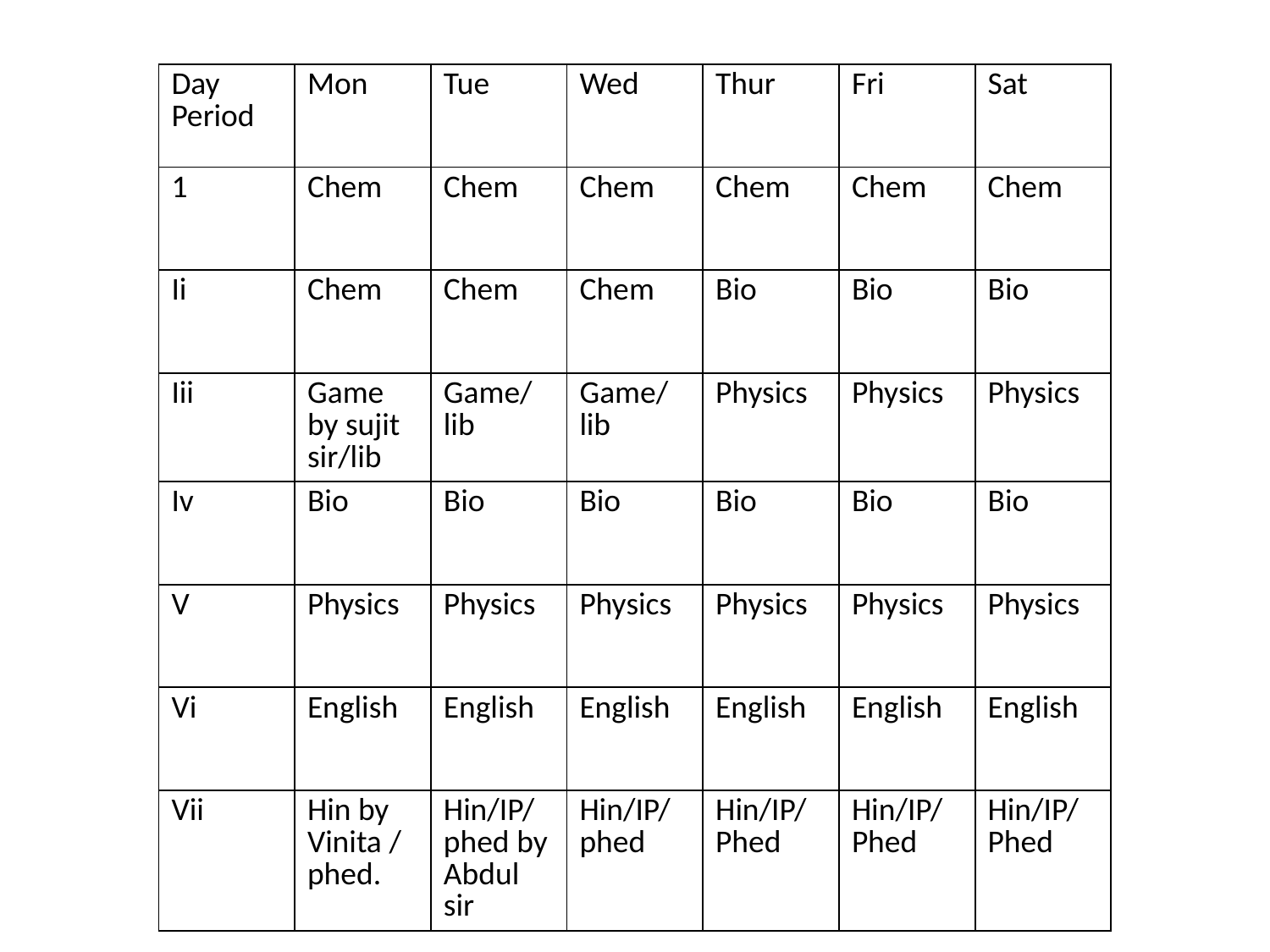

| Day Period | Mon | Tue | Wed | Thur | Fri | Sat |
| --- | --- | --- | --- | --- | --- | --- |
| 1 | Chem | Chem | Chem | Chem | Chem | Chem |
| Ii | Chem | Chem | Chem | Bio | Bio | Bio |
| Iii | Game by sujit sir/lib | Game/lib | Game/lib | Physics | Physics | Physics |
| Iv | Bio | Bio | Bio | Bio | Bio | Bio |
| V | Physics | Physics | Physics | Physics | Physics | Physics |
| Vi | English | English | English | English | English | English |
| Vii | Hin by Vinita /phed. | Hin/IP/phed by Abdul sir | Hin/IP/phed | Hin/IP/Phed | Hin/IP/Phed | Hin/IP/Phed |